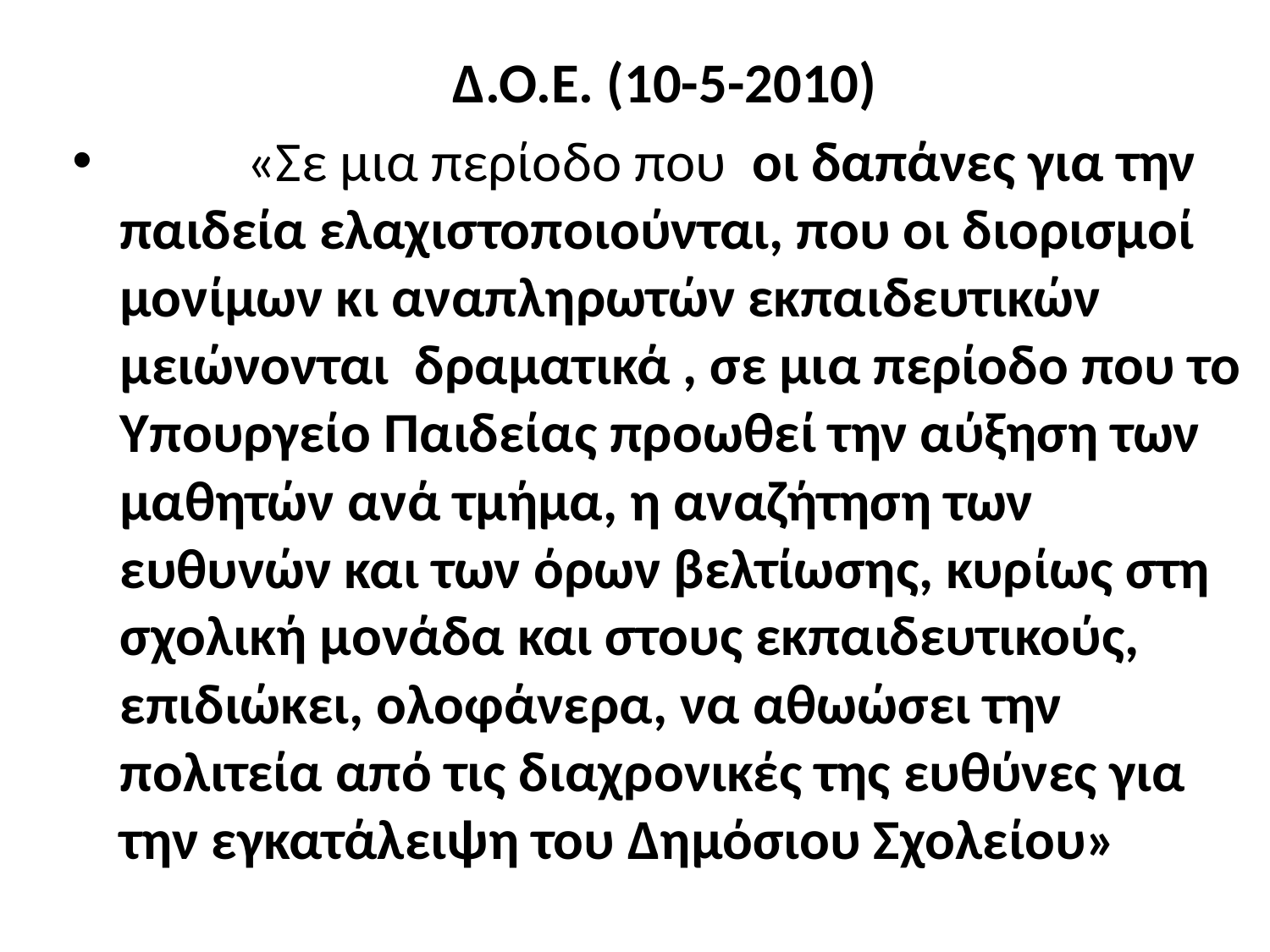

Δ.Ο.Ε. (10-5-2010)
	«Σε μια περίοδο που  οι δαπάνες για την παιδεία ελαχιστοποιούνται, που οι διορισμοί μονίμων κι αναπληρωτών εκπαιδευτικών μειώνονται  δραματικά , σε μια περίοδο που το Υπουργείο Παιδείας προωθεί την αύξηση των μαθητών ανά τμήμα, η αναζήτηση των ευθυνών και των όρων βελτίωσης, κυρίως στη σχολική μονάδα και στους εκπαιδευτικούς, επιδιώκει, ολοφάνερα, να αθωώσει την πολιτεία από τις διαχρονικές της ευθύνες για την εγκατάλειψη του Δημόσιου Σχολείου»